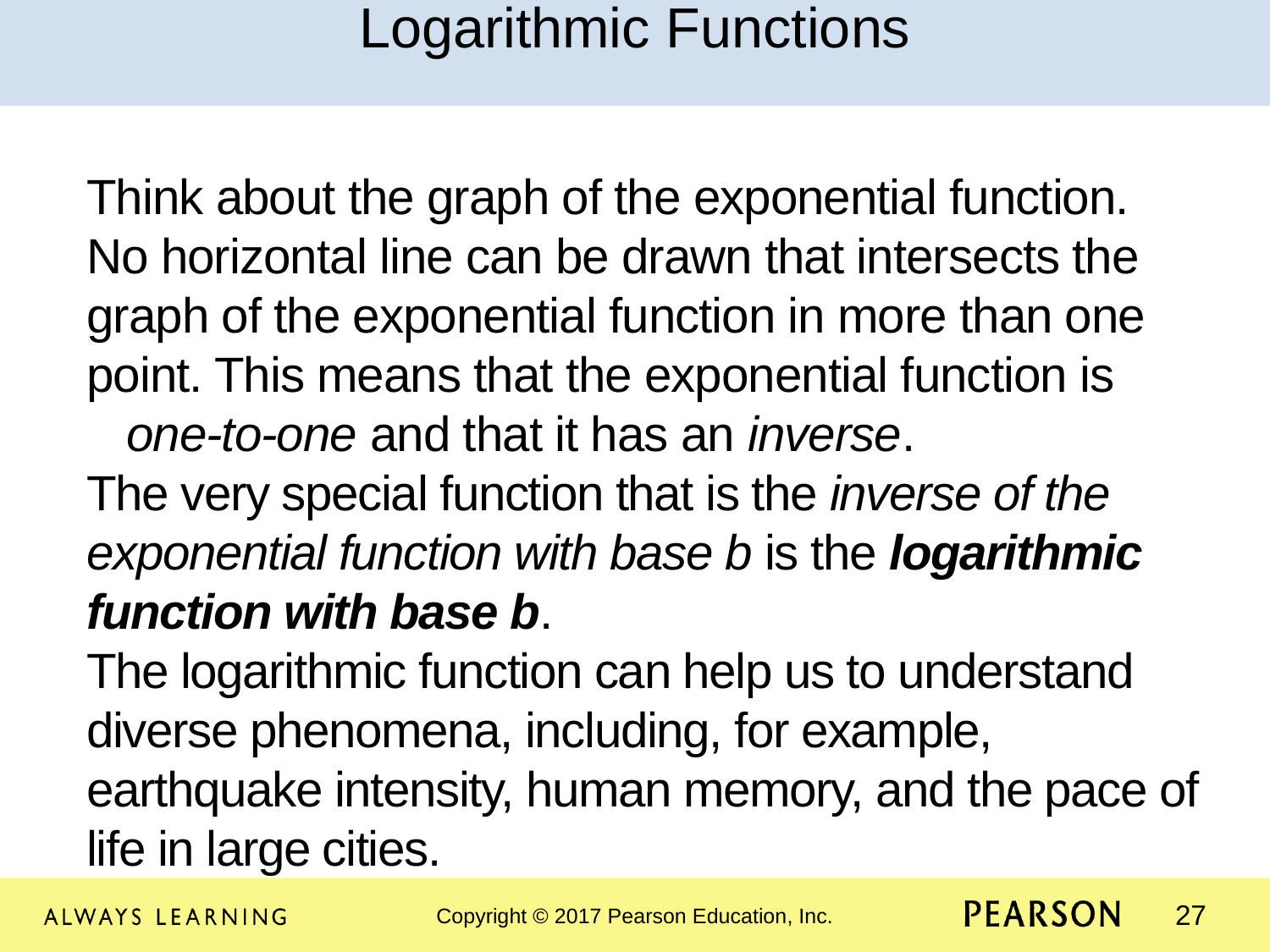

Logarithmic Functions
Think about the graph of the exponential function.  No horizontal line can be drawn that intersects the graph of the exponential function in more than one point. This means that the exponential function is           one-to-one and that it has an inverse.
The very special function that is the inverse of the exponential function with base b is the logarithmic function with base b.
The logarithmic function can help us to understand diverse phenomena, including, for example, earthquake intensity, human memory, and the pace of life in large cities.